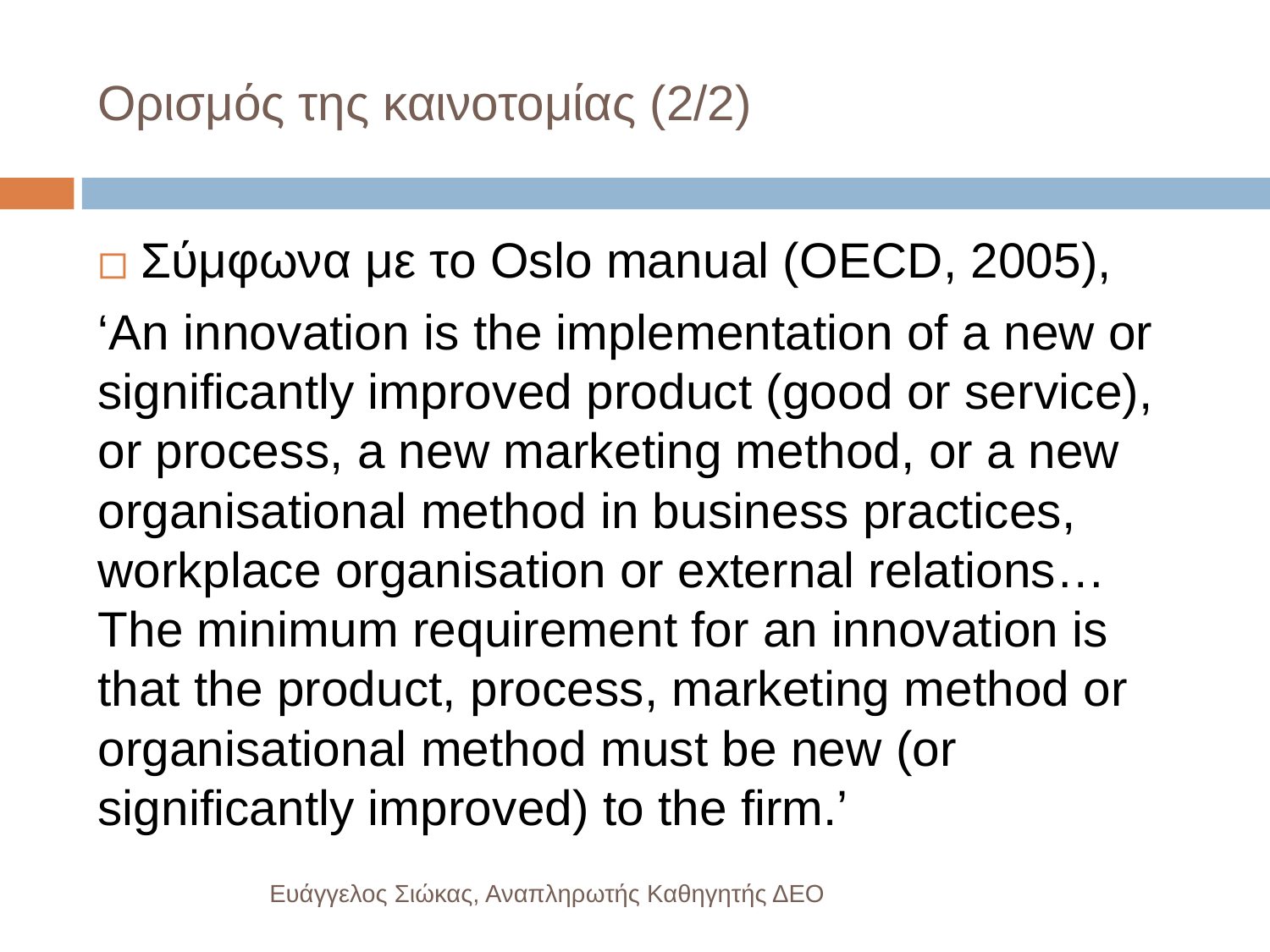

# Ορισμός της καινοτομίας (2/2)
Σύμφωνα με το Oslo manual (OECD, 2005),
‘An innovation is the implementation of a new or significantly improved product (good or service), or process, a new marketing method, or a new organisational method in business practices, workplace organisation or external relations… The minimum requirement for an innovation is that the product, process, marketing method or organisational method must be new (or significantly improved) to the firm.’

Ευάγγελος Σιώκας, Αναπληρωτής Καθηγητής ΔΕΟ